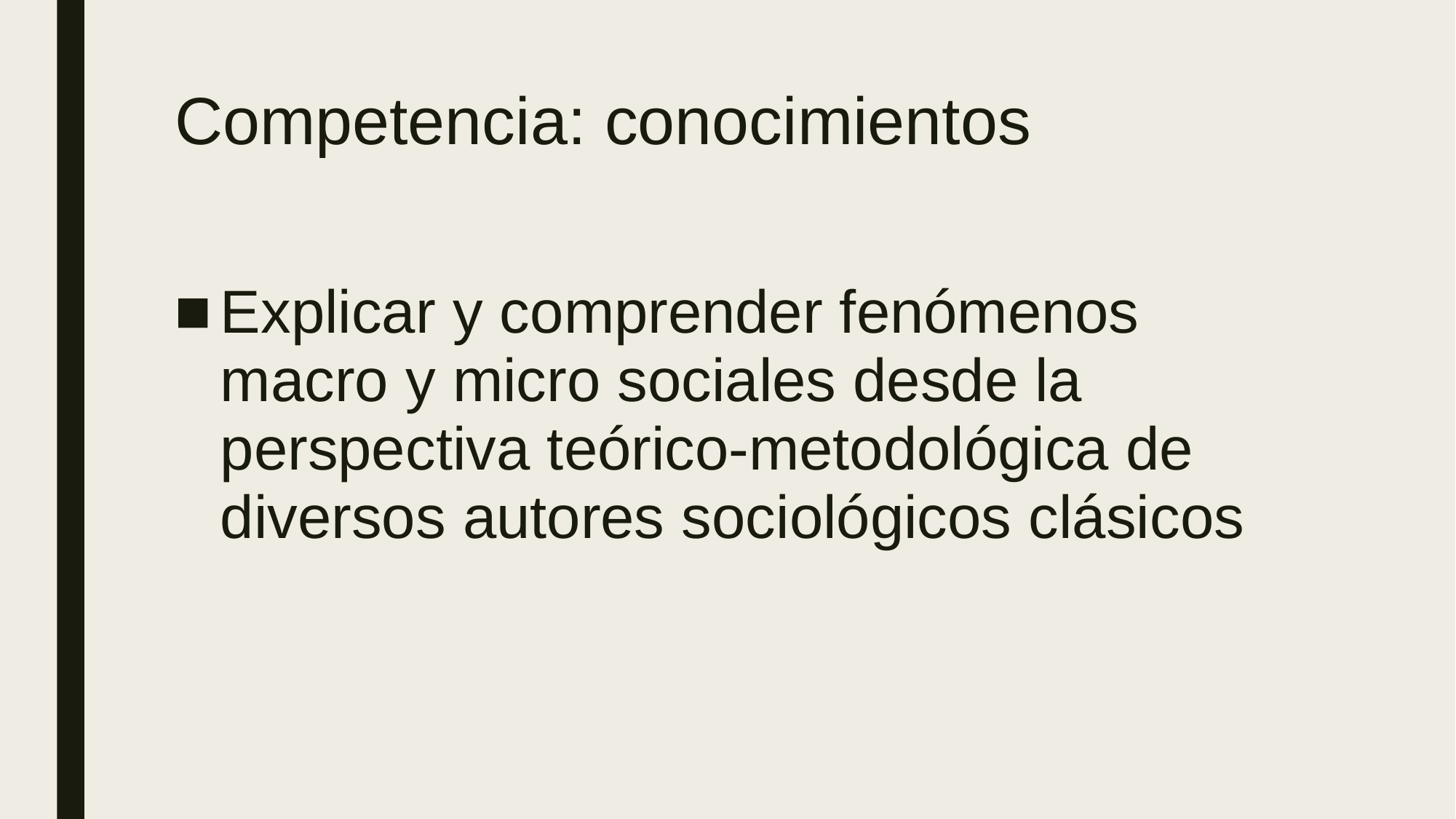

# Competencia: conocimientos
Explicar y comprender fenómenos macro y micro sociales desde la perspectiva teórico-metodológica de diversos autores sociológicos clásicos